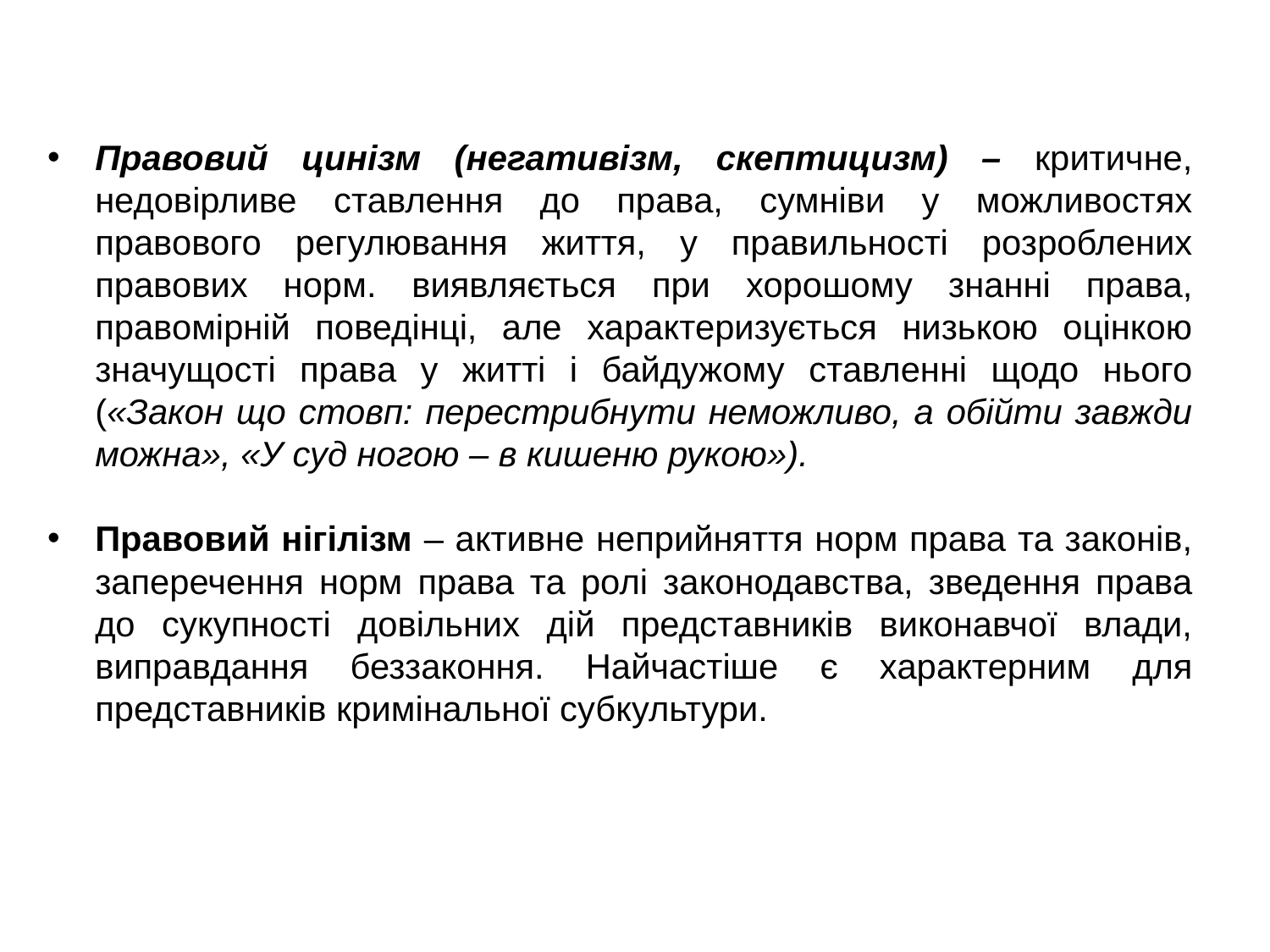

Правовий цинізм (негативізм, скептицизм) – критичне, недовірливе ставлення до права, сумніви у можливостях правового регулювання життя, у правильності розроблених правових норм. виявляється при хорошому знанні права, правомірній поведінці, але характеризується низькою оцінкою значущості права у житті і байдужому ставленні щодо нього («Закон що стовп: перестрибнути неможливо, а обійти завжди можна», «У суд ногою – в кишеню рукою»).

Правовий нігілізм – активне неприйняття норм права та законів, заперечення норм права та ролі законодавства, зведення права до сукупності довільних дій представників виконавчої влади, виправдання беззаконня. Найчастіше є характерним для представників кримінальної субкультури.